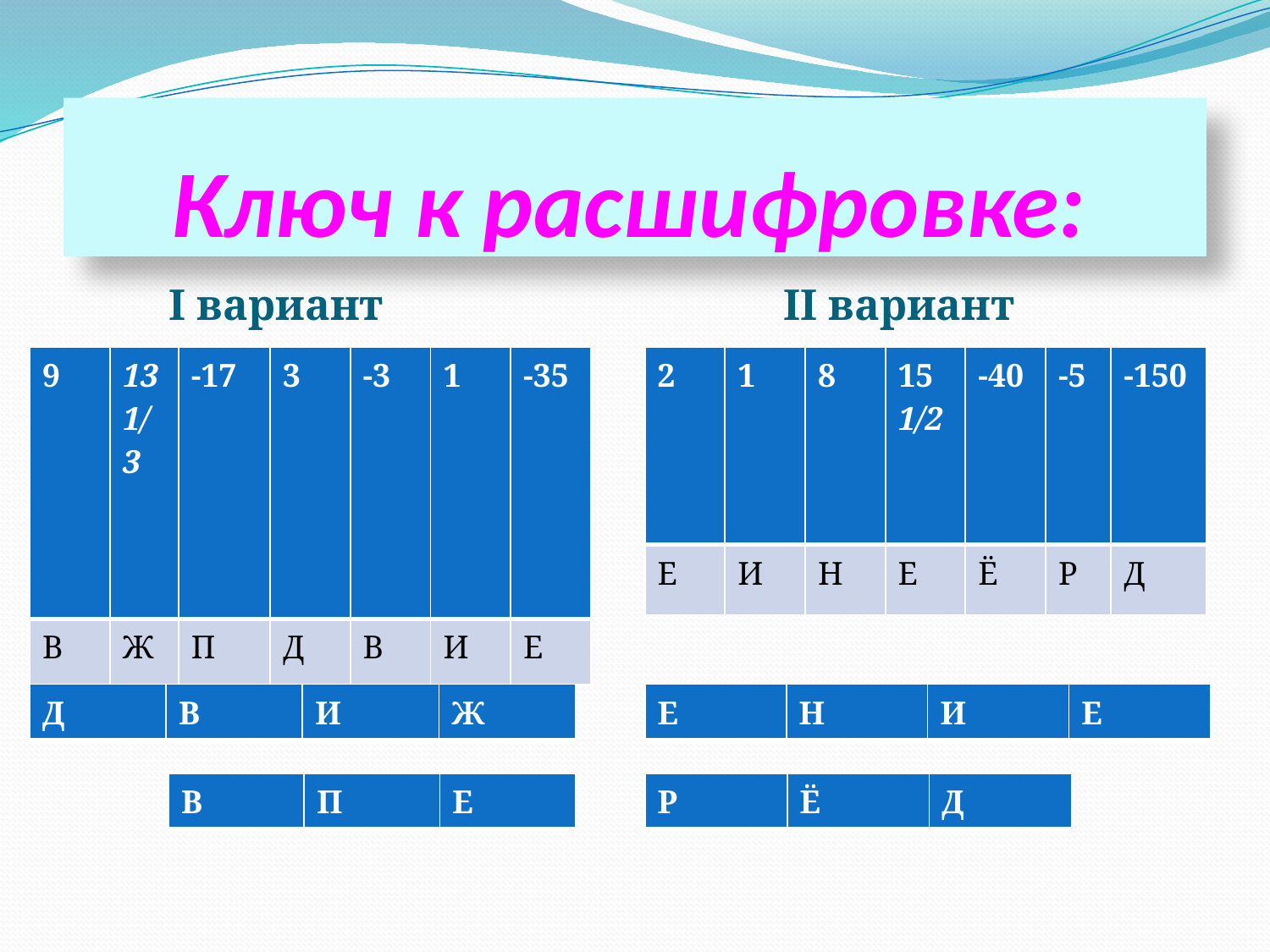

# Ключ к расшифровке:
         I вариант
            II вариант
| 9 | 13 1/3 | -17 | 3 | -3 | 1 | -35 |
| --- | --- | --- | --- | --- | --- | --- |
| В | Ж | П | Д | В | И | Е |
| 2 | 1 | 8 | 15 1/2 | -40 | -5 | -150 |
| --- | --- | --- | --- | --- | --- | --- |
| Е | И | Н | Е | Ё | Р | Д |
| Д | В | И | Ж |
| --- | --- | --- | --- |
| Е | Н | И | Е |
| --- | --- | --- | --- |
| В | П | Е |
| --- | --- | --- |
| Р | Ё | Д |
| --- | --- | --- |